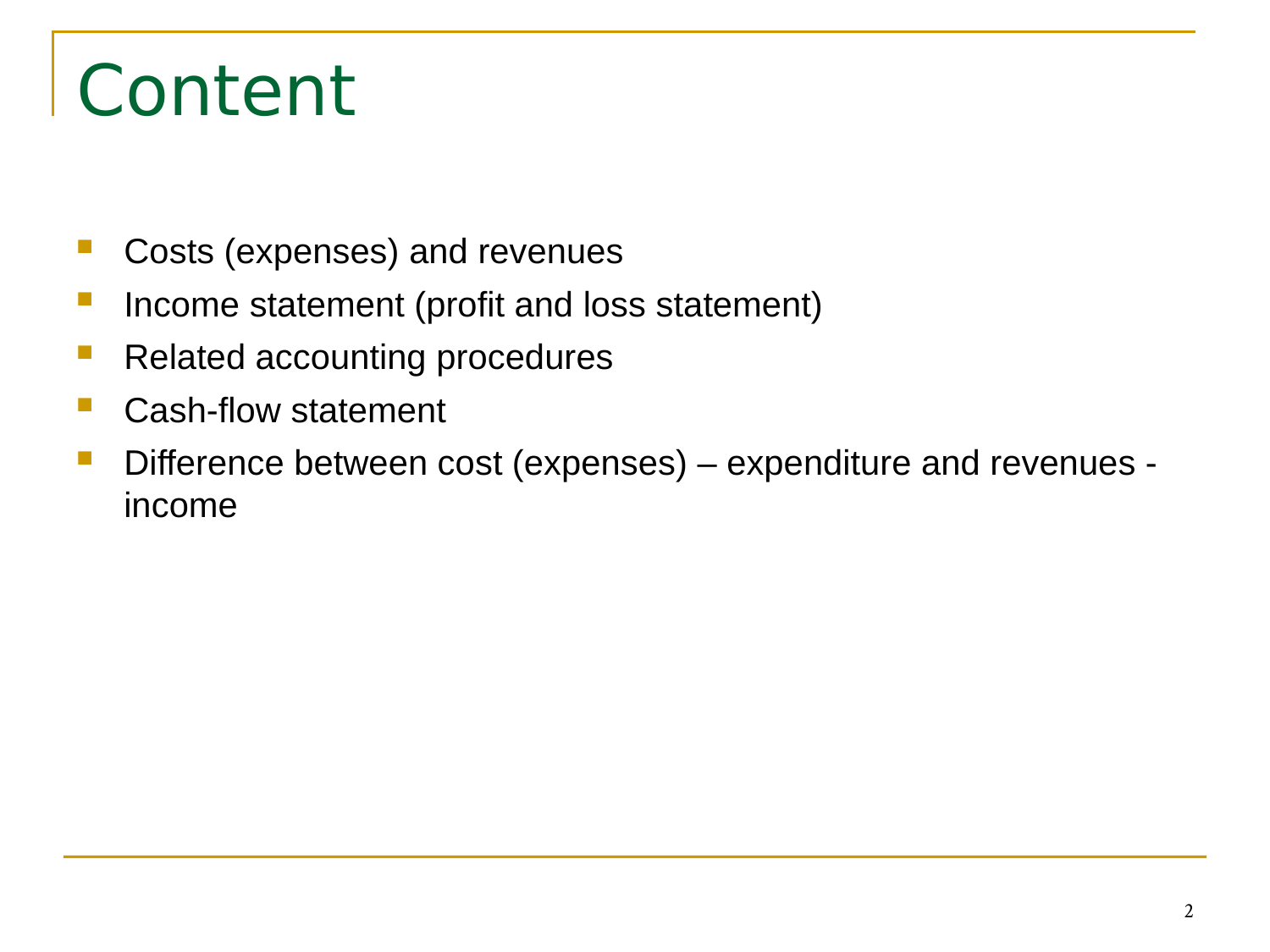

# Content
Costs (expenses) and revenues
Income statement (profit and loss statement)
Related accounting procedures
Cash-flow statement
Difference between cost (expenses) – expenditure and revenues - income
2